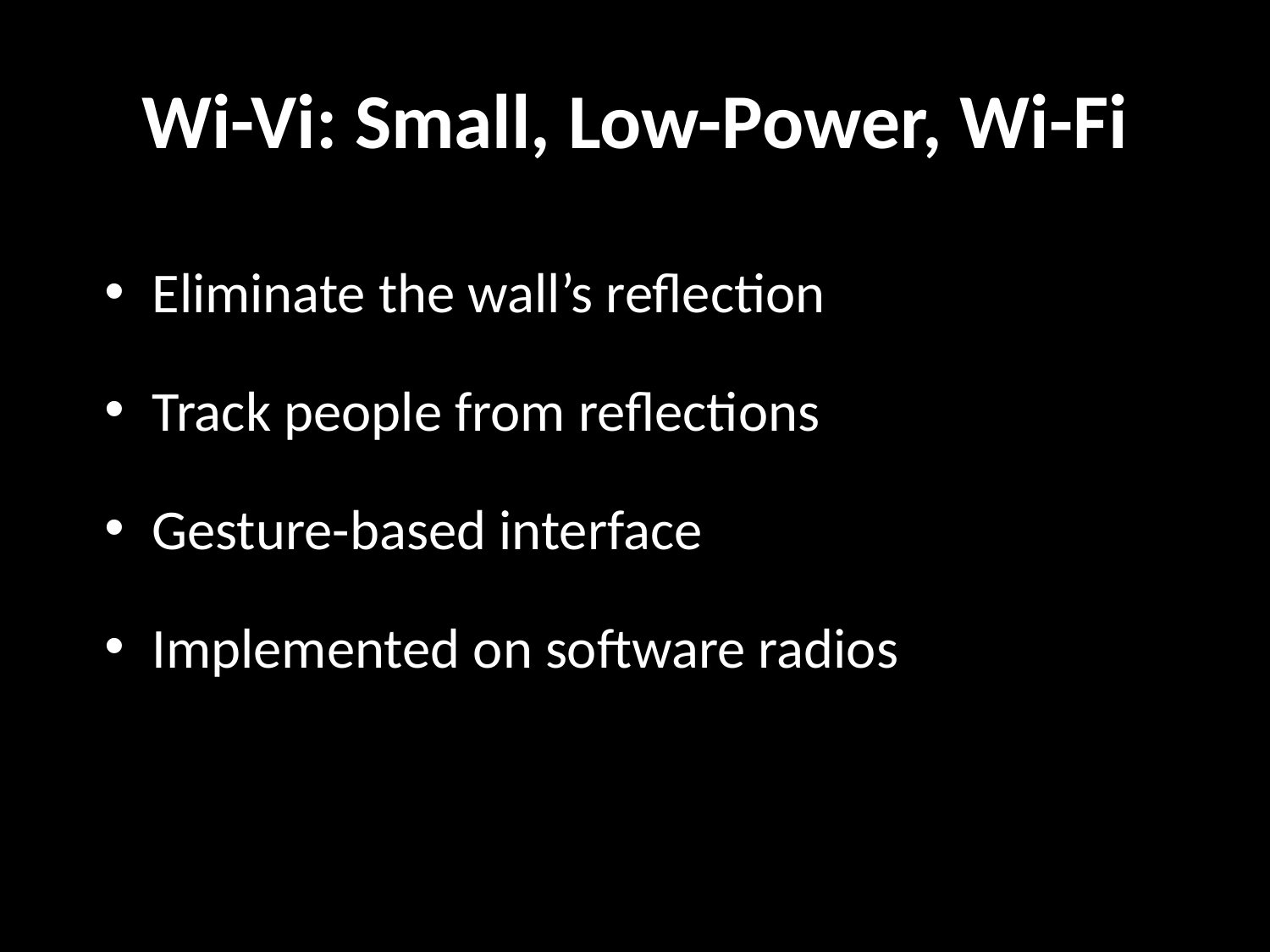

# Wi-Vi: Small, Low-Power, Wi-Fi
Eliminate the wall’s reflection

Track people from reflections

Gesture-based interface

Implemented on software radios